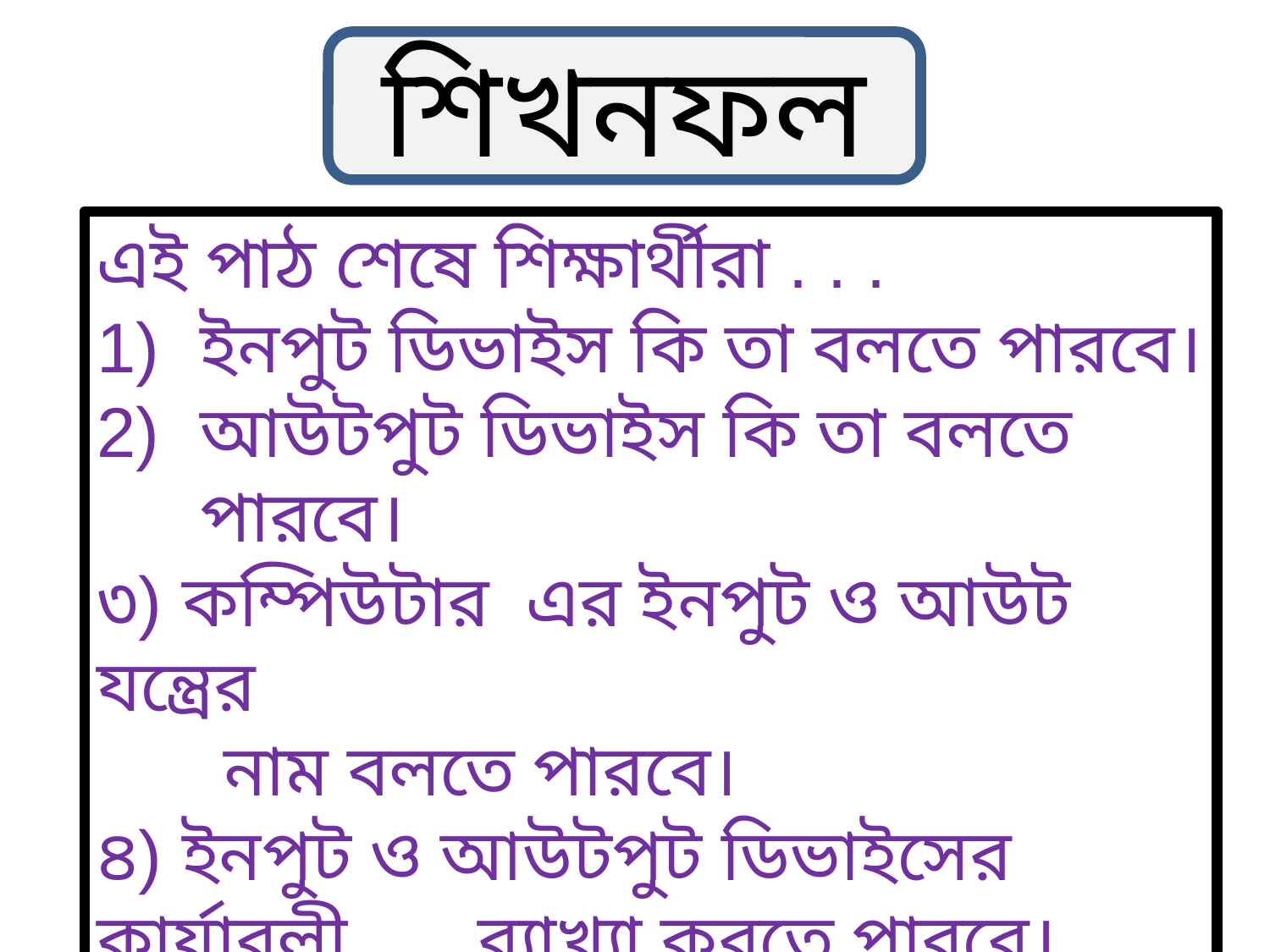

শিখনফল
এই পাঠ শেষে শিক্ষার্থীরা . . .
ইনপুট ডিভাইস কি তা বলতে পারবে।
আউটপুট ডিভাইস কি তা বলতে পারবে।
৩) কম্পিউটার  এর ইনপুট ও আউট যন্ত্রের
	নাম বলতে পারবে।
৪) ইনপুট ও আউটপুট ডিভাইসের কার্যাবলী 	ব্যাখ্যা করতে পারবে।